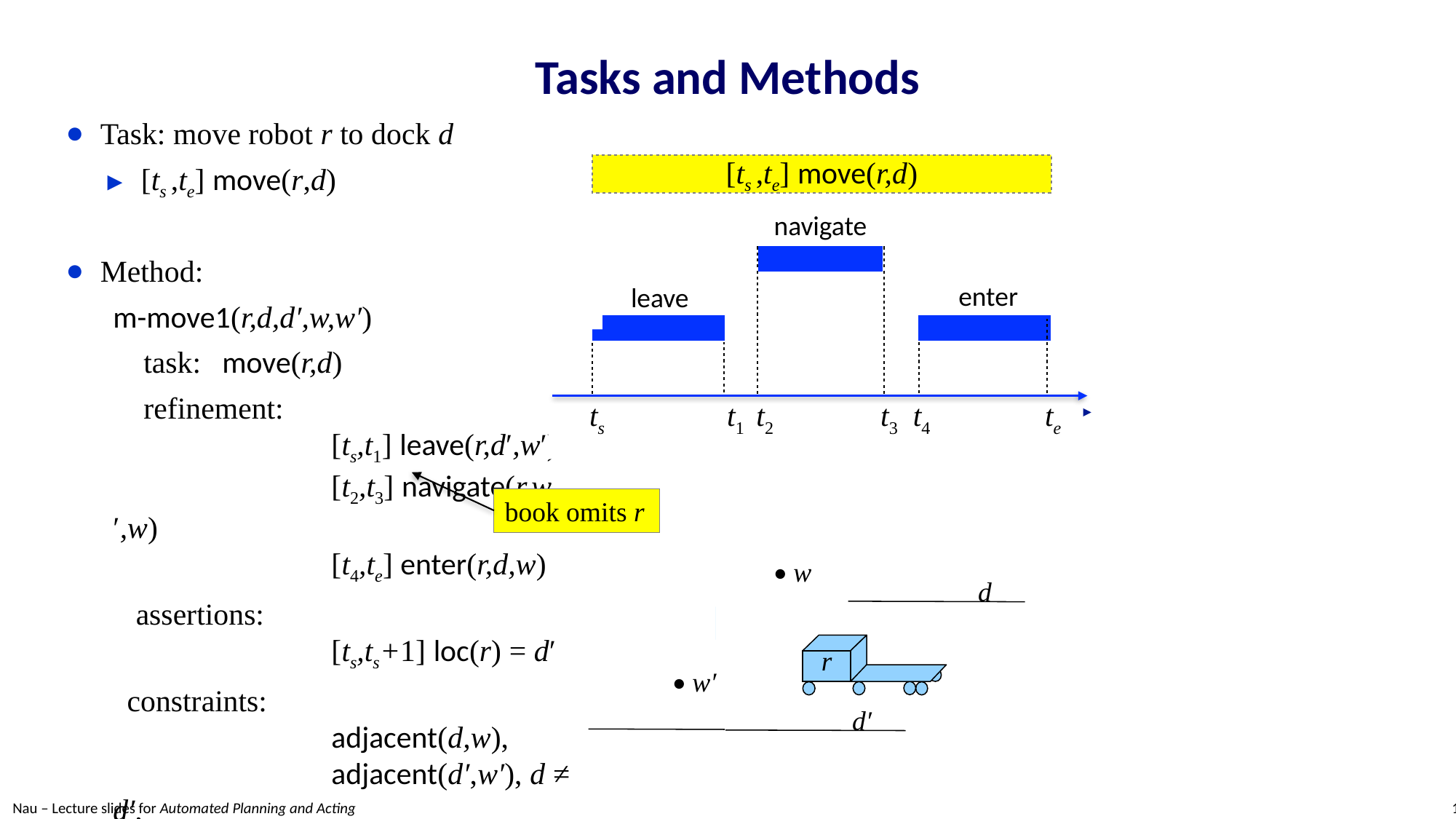

# Tasks and Methods
Task: move robot r to dock d
[ts ,te] move(r,d)
Method:
m-move1(r,d,d′,w,w′)
    task:	move(r,d)
    refinement:
		[ts,t1] leave(r,d′,w′)
		[t2,t3] navigate(r,w′,w)
		[t4,te] enter(r,d,w)
   assertions:
		[ts,ts+1] loc(r) = d′
  constraints:
		adjacent(d,w),
		adjacent(d′,w′), d ≠ d′,
		connected(w,w′),
		t1 ≤ t2, t3 ≤ t4
[ts ,te] move(r,d)

navigate

leave
enter

    ts                t1  t2              t3  t4               te
ts
t1
t2
t3
t4
te

book omits r
• w
              d

r

• w′

               d′